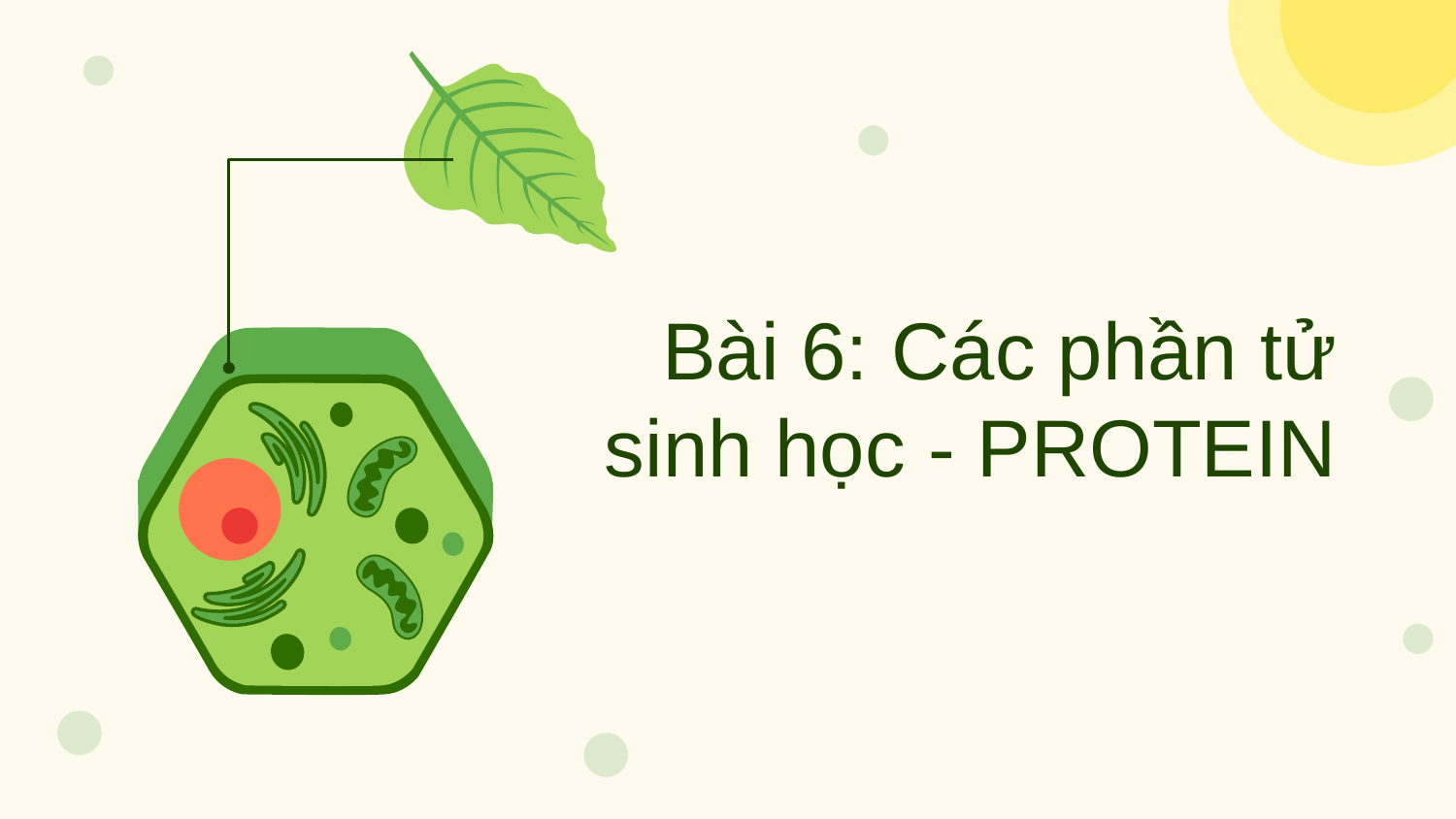

# Bài 6: Các phần tử sinh học - PROTEIN